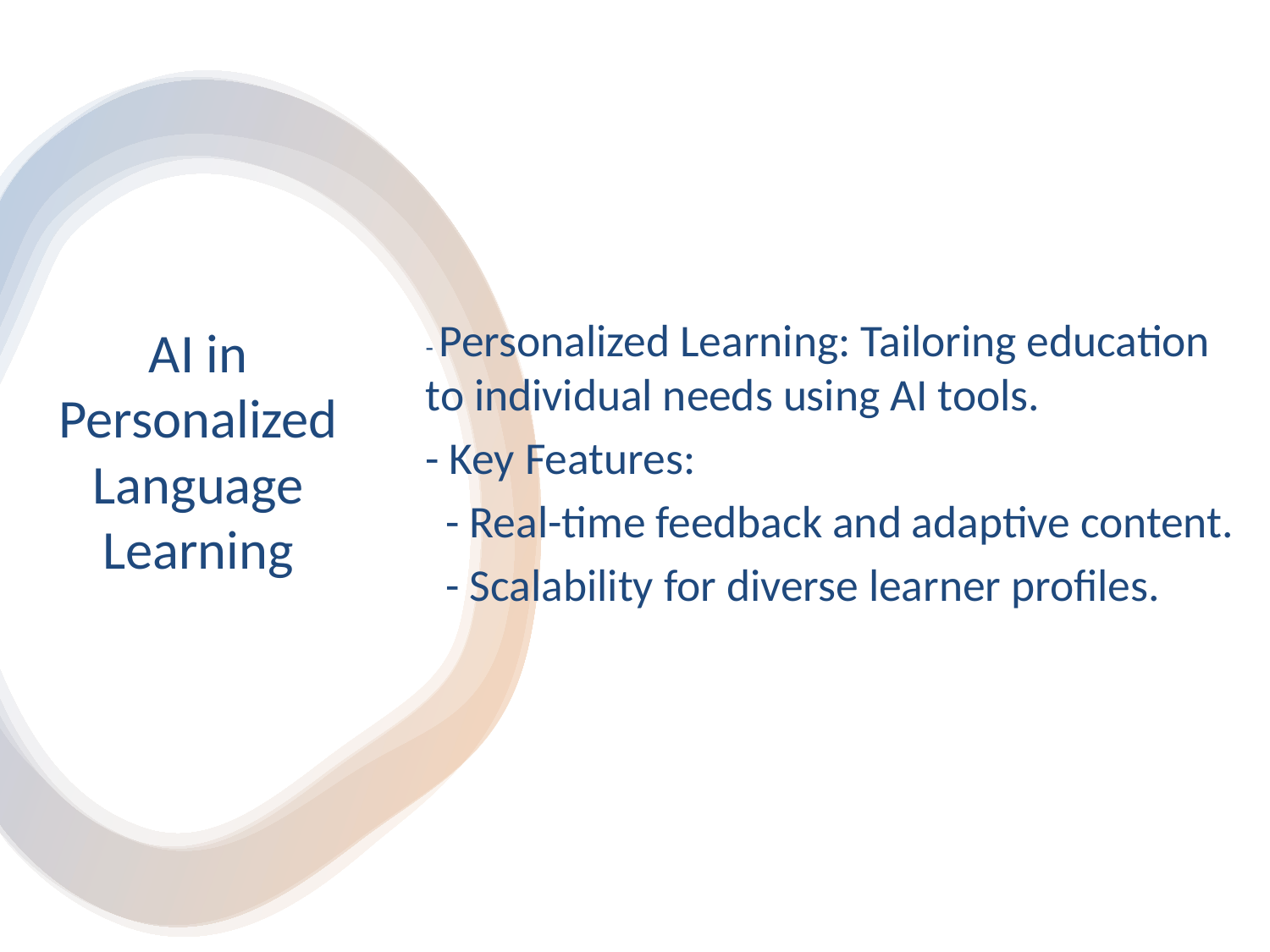

# AI in Personalized Language Learning
- Personalized Learning: Tailoring education to individual needs using AI tools.
- Key Features:
  - Real-time feedback and adaptive content.
  - Scalability for diverse learner profiles.